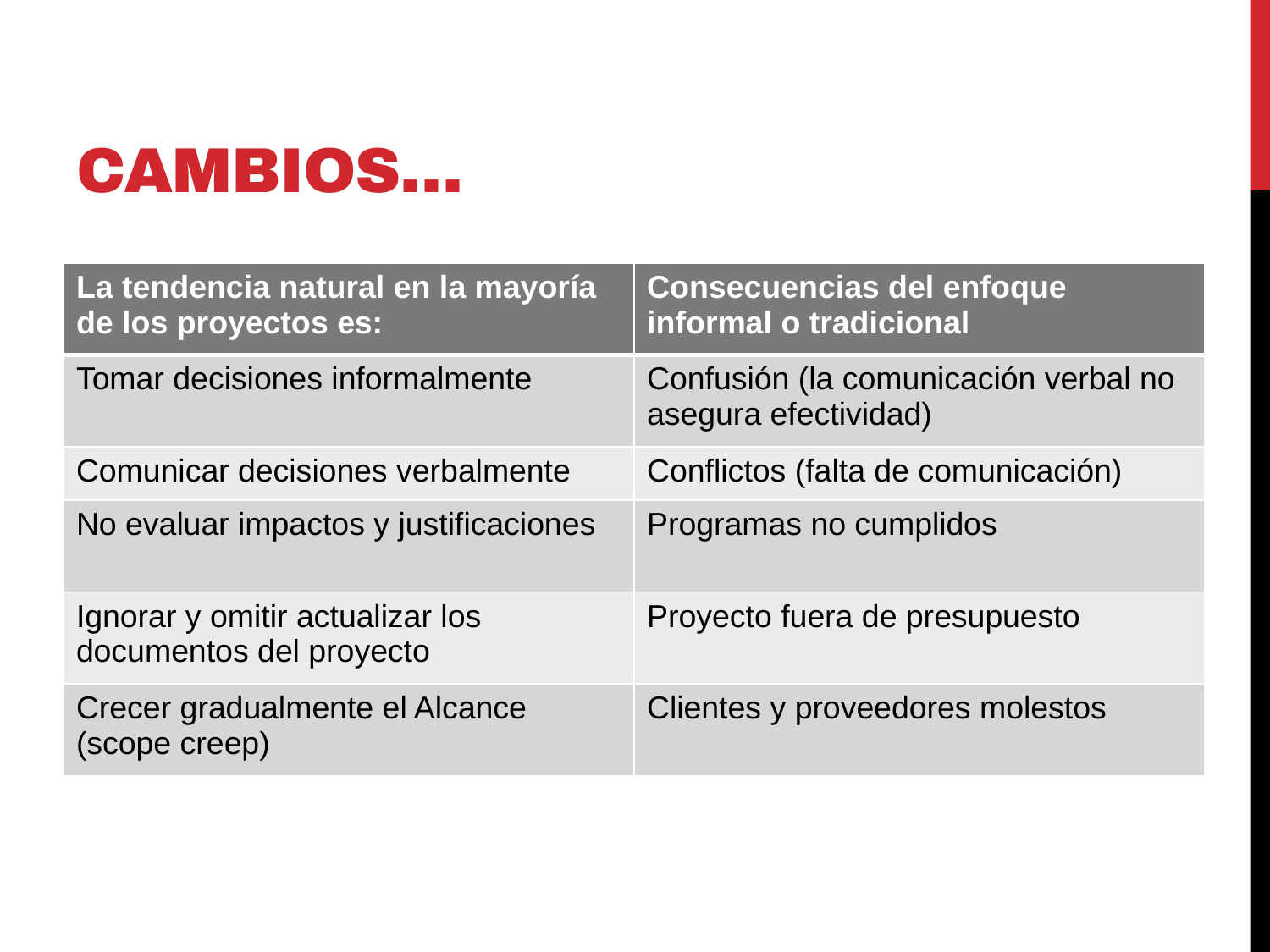

# Cambios…
| La tendencia natural en la mayoría de los proyectos es: | Consecuencias del enfoque informal o tradicional |
| --- | --- |
| Tomar decisiones informalmente | Confusión (la comunicación verbal no asegura efectividad) |
| Comunicar decisiones verbalmente | Conflictos (falta de comunicación) |
| No evaluar impactos y justificaciones | Programas no cumplidos |
| Ignorar y omitir actualizar los documentos del proyecto | Proyecto fuera de presupuesto |
| Crecer gradualmente el Alcance (scope creep) | Clientes y proveedores molestos |